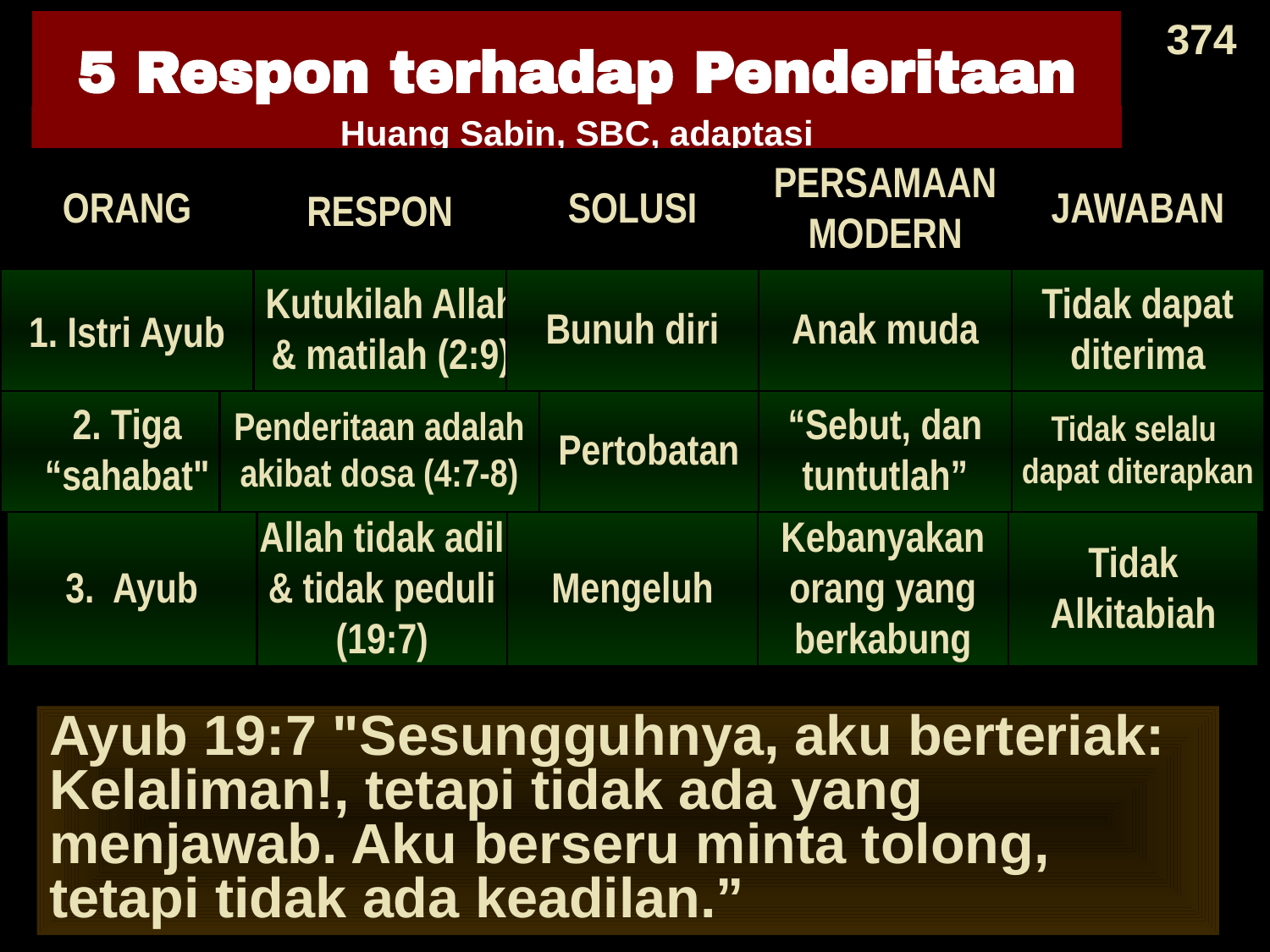

374
# 5 Respon terhadap Penderitaan
Huang Sabin, SBC, adaptasi

3.  Ayub

Allah tidak adil & tidak peduli (19:7)

Mengeluh

Kebanyakan orang yang berkabung

Tidak Alkitabiah

4 Elihu

Trials are for teaching (33:14-19)

Endure

Most preachers

Inadequate

5. GOD

Not 'Why?" but "Who?" (38-42)

Worship

None

Unpopular

ORANG
RESPON
SOLUSI
PERSAMAAN MODERN
JAWABAN
1. Istri Ayub
Kutukilah Allah & matilah (2:9)
Bunuh diri
Anak muda
Tidak dapat diterima
2. Tiga “sahabat"
Penderitaan adalah akibat dosa (4:7-8)
Pertobatan
“Sebut, dan tuntutlah”
Tidak selalu
dapat diterapkan

Ayub 19:7 "Sesungguhnya, aku berteriak: Kelaliman!, tetapi tidak ada yang menjawab. Aku berseru minta tolong, tetapi tidak ada keadilan.”